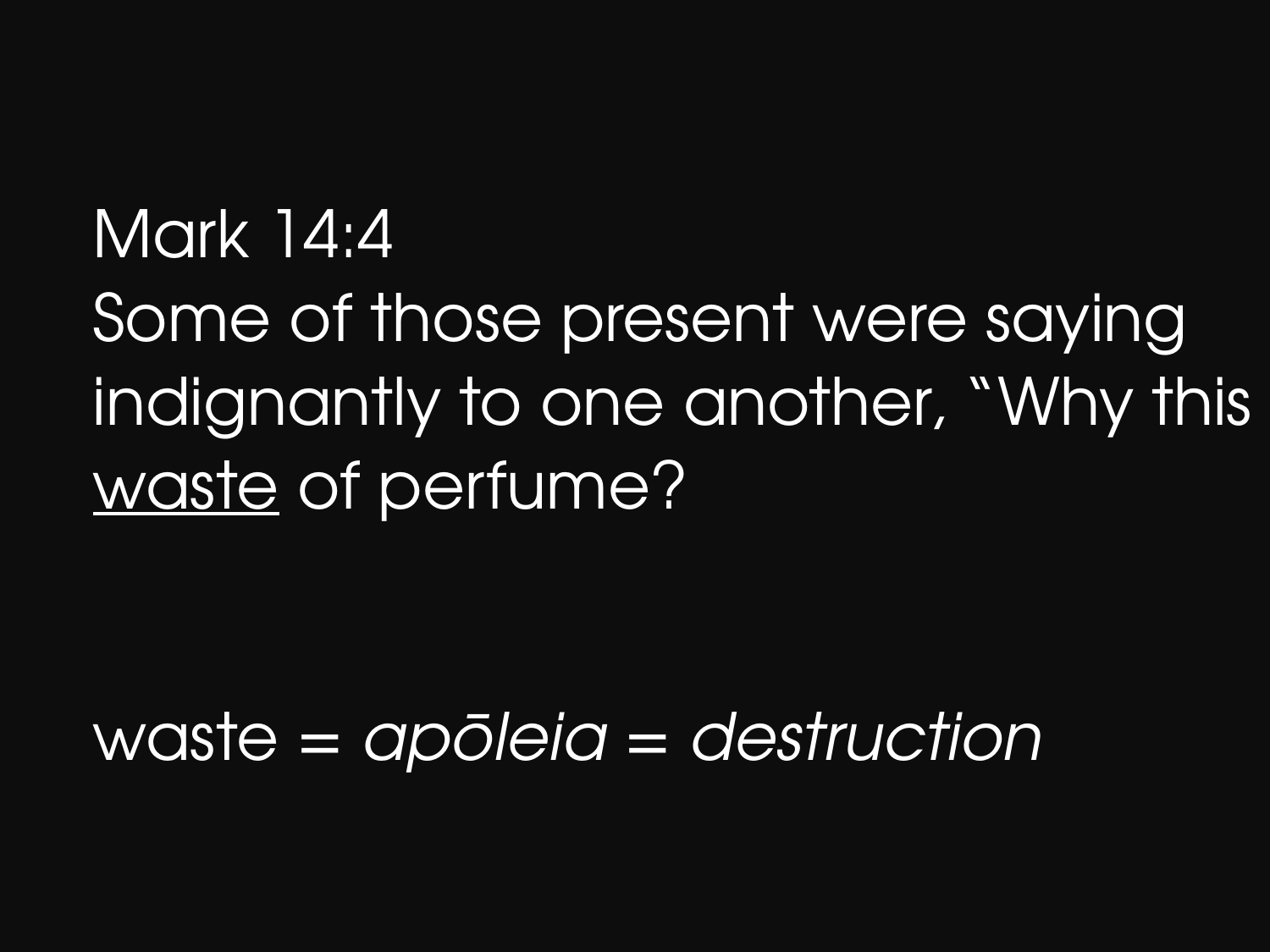

Mark 14:4
Some of those present were saying indignantly to one another, “Why this waste of perfume?

waste = apōleia = destruction